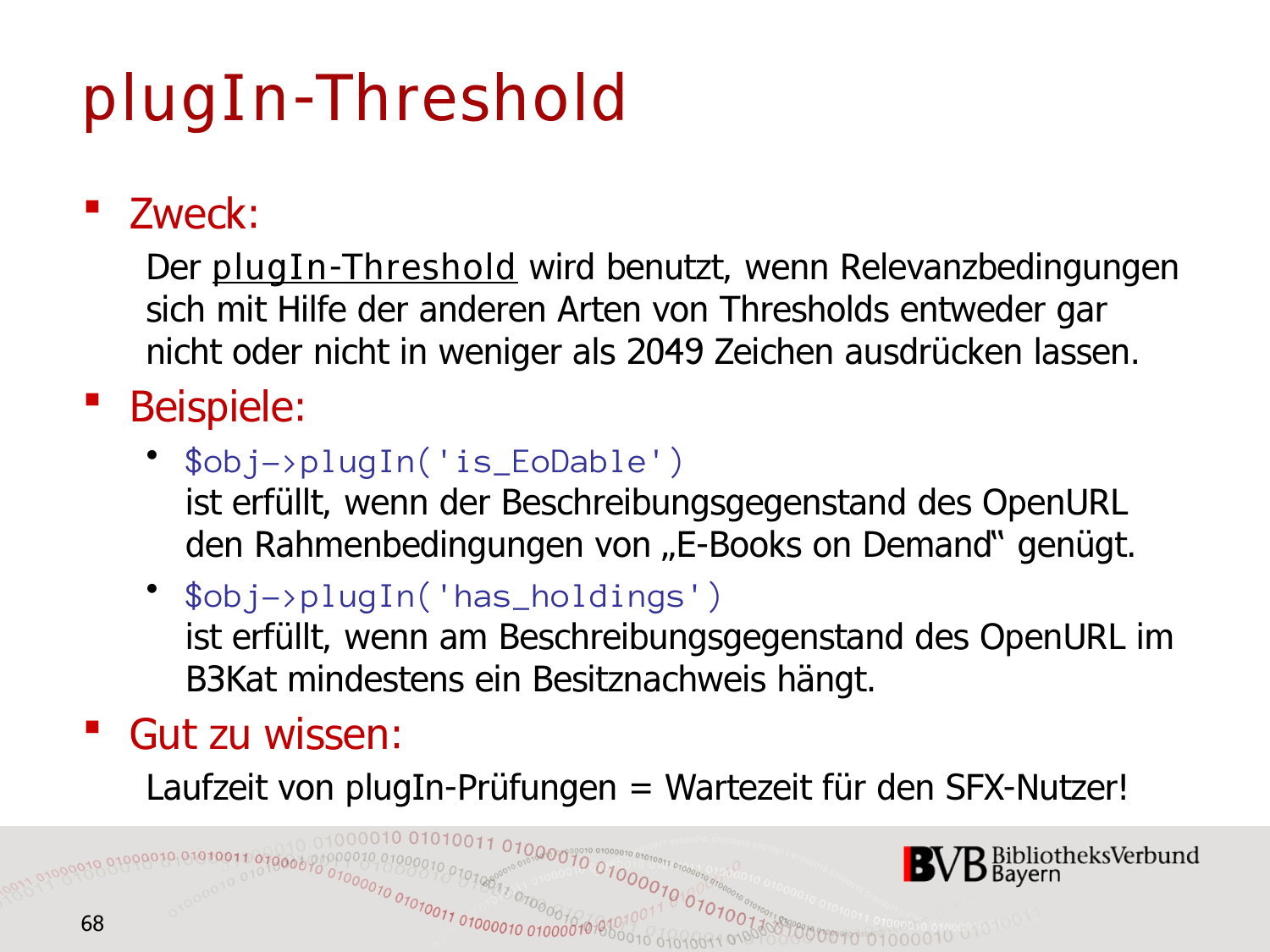

# plugIn-Threshold
Zweck:
Der plugIn-Threshold wird benutzt, wenn Relevanzbedingungen sich mit Hilfe der anderen Arten von Thresholds entweder gar nicht oder nicht in weniger als 2049 Zeichen ausdrücken lassen.
Beispiele:
$obj->plugIn('is_EoDable')
ist erfüllt, wenn der Beschreibungsgegenstand des OpenURL den Rahmenbedingungen von „E-Books on Demand“ genügt.
$obj->plugIn('has_holdings')
ist erfüllt, wenn am Beschreibungsgegenstand des OpenURL im B3Kat mindestens ein Besitznachweis hängt.
Gut zu wissen:
Laufzeit von plugIn-Prüfungen = Wartezeit für den SFX-Nutzer!
68